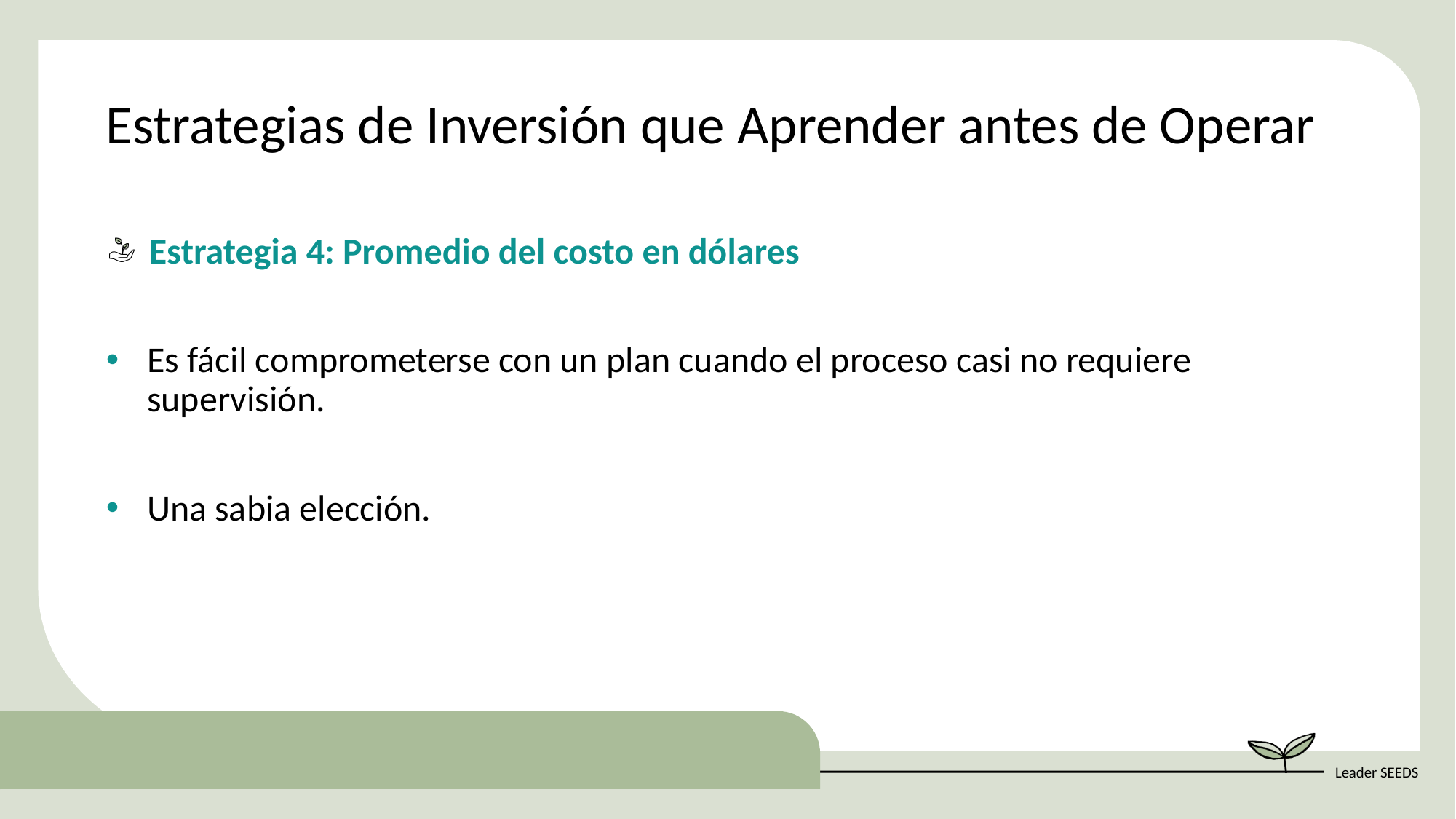

Estrategias de Inversión que Aprender antes de Operar

Estrategia 4: Promedio del costo en dólares

Es fácil comprometerse con un plan cuando el proceso casi no requiere supervisión.

Una sabia elección.